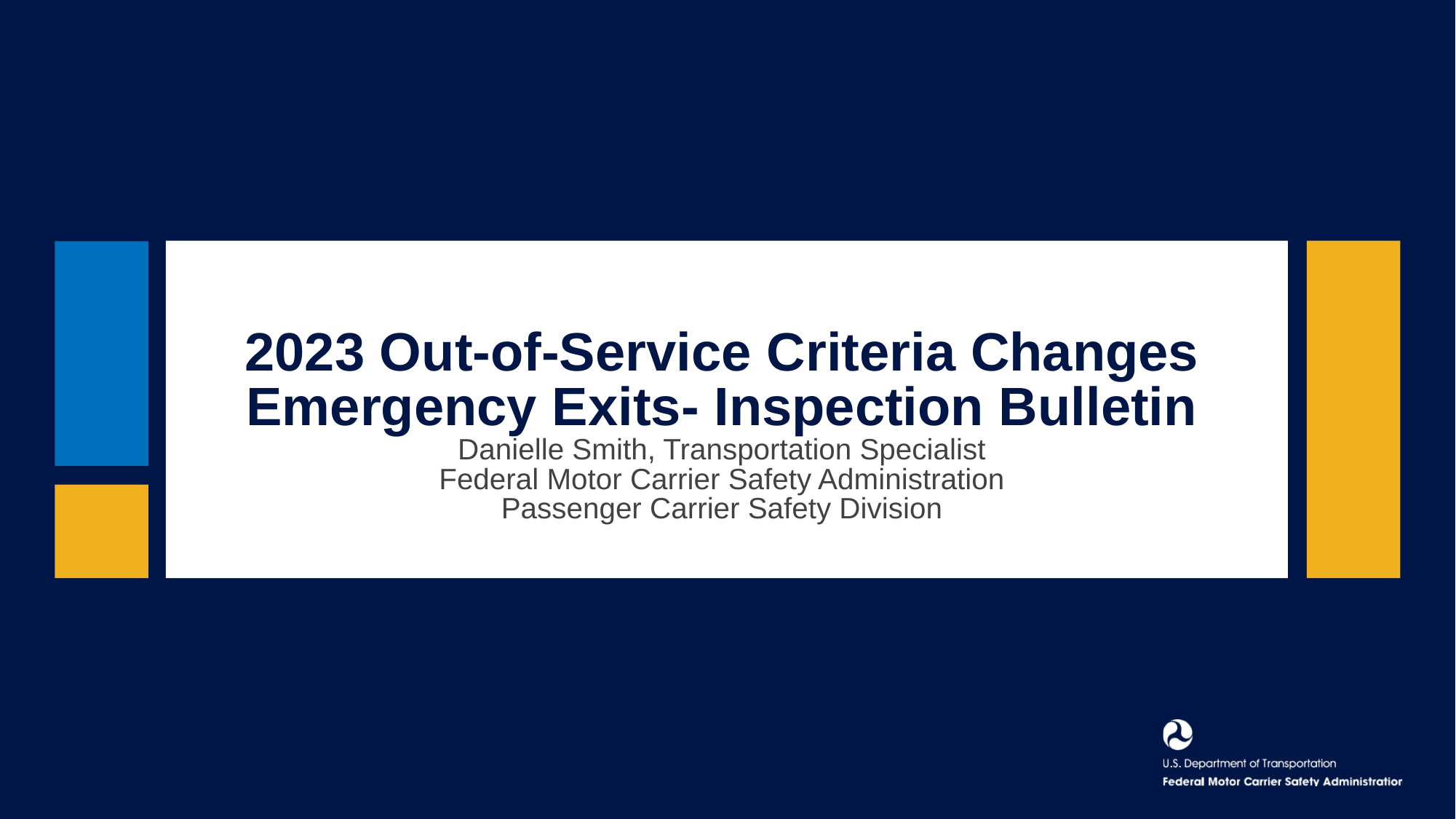

# 2023 Out-of-Service Criteria Changes Emergency Exits- Inspection Bulletin Danielle Smith, Transportation Specialist Federal Motor Carrier Safety Administration Passenger Carrier Safety Division